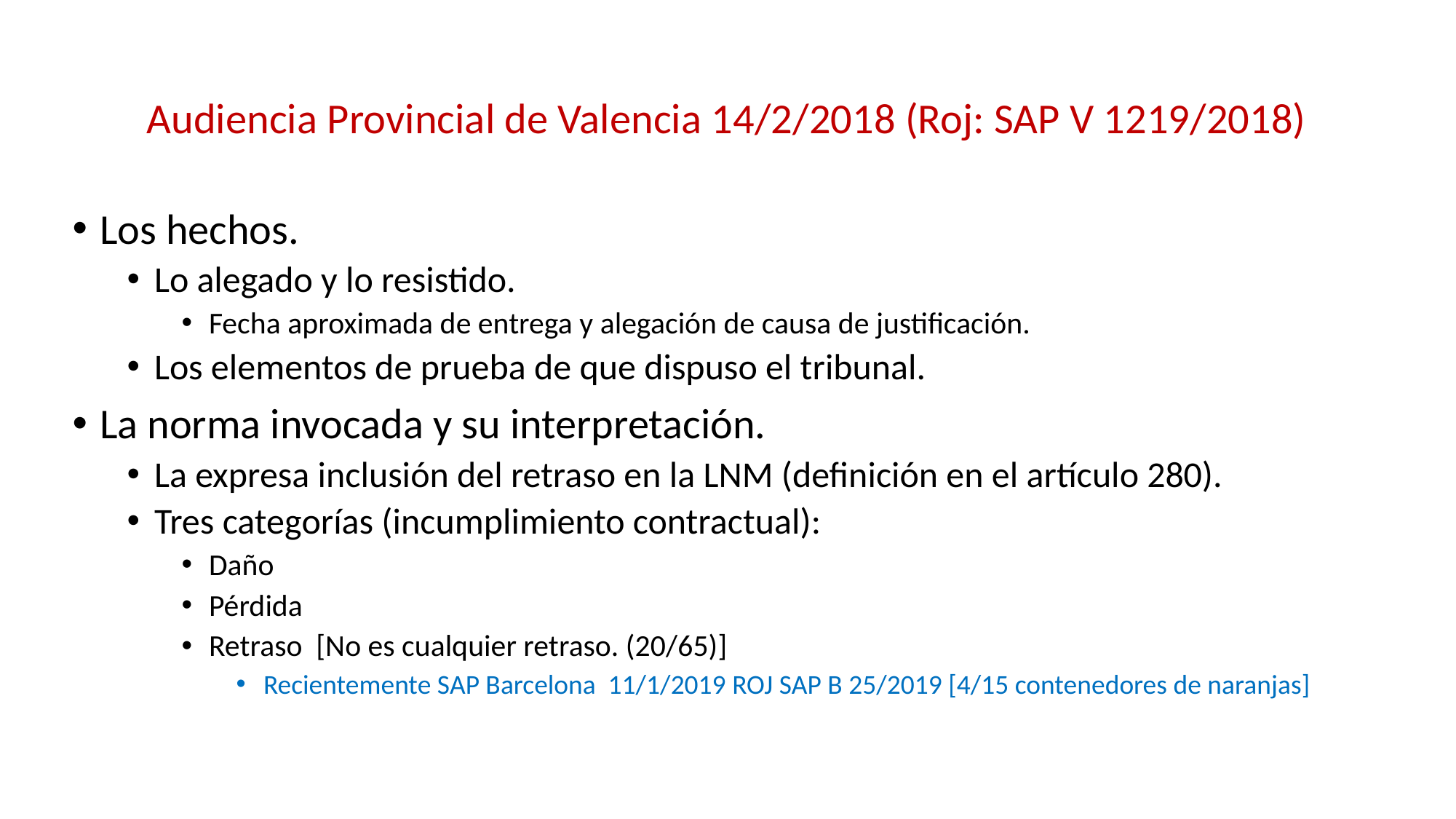

# Audiencia Provincial de Valencia 14/2/2018 (Roj: SAP V 1219/2018)
Los hechos.
Lo alegado y lo resistido.
Fecha aproximada de entrega y alegación de causa de justificación.
Los elementos de prueba de que dispuso el tribunal.
La norma invocada y su interpretación.
La expresa inclusión del retraso en la LNM (definición en el artículo 280).
Tres categorías (incumplimiento contractual):
Daño
Pérdida
Retraso  [No es cualquier retraso. (20/65)]
Recientemente SAP Barcelona  11/1/2019 ROJ SAP B 25/2019 [4/15 contenedores de naranjas]